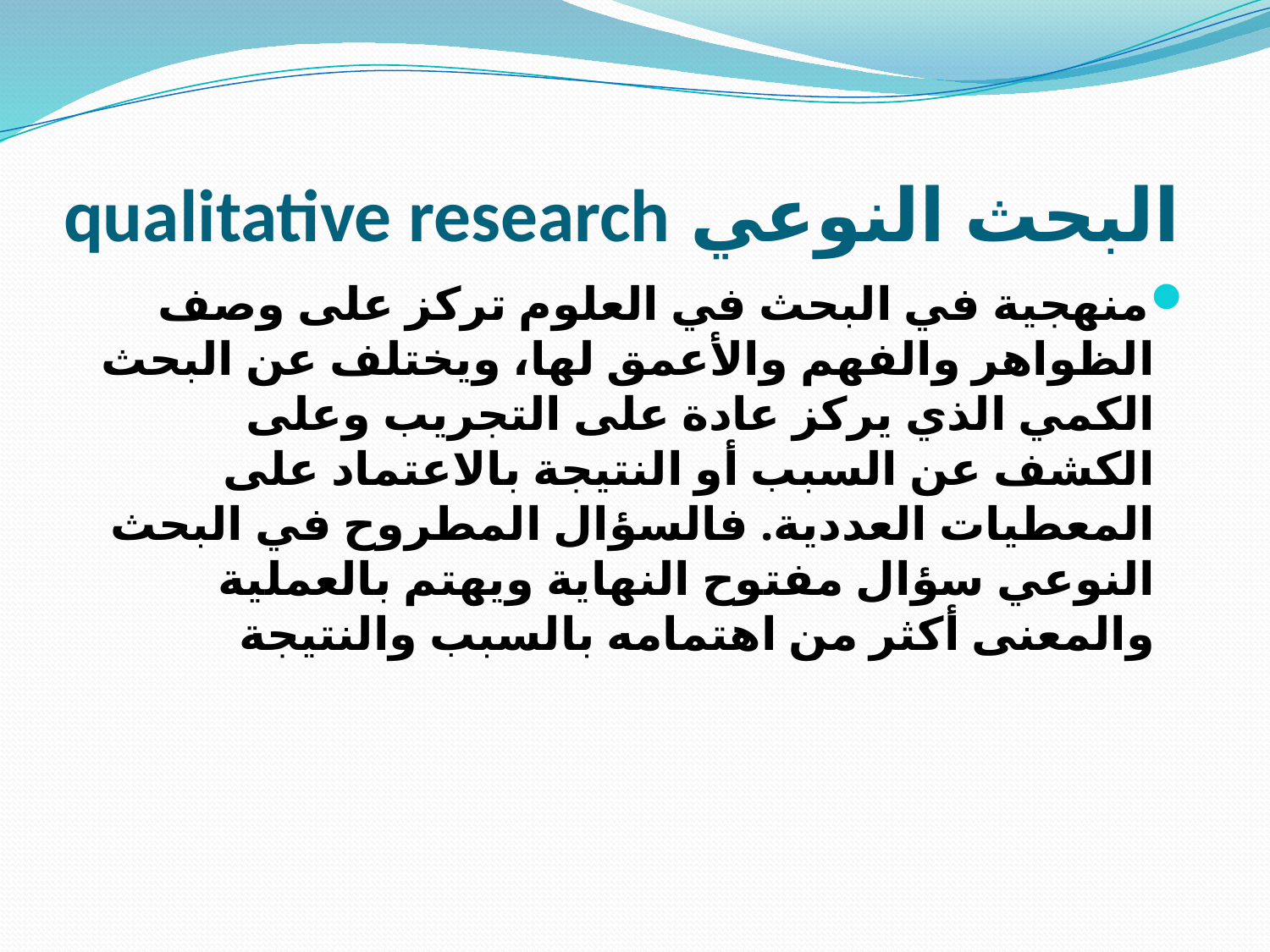

# البحث النوعي qualitative research
منهجية في البحث في العلوم تركز على وصف الظواهر والفهم والأعمق لها، ويختلف عن البحث الكمي الذي يركز عادة على التجريب وعلى الكشف عن السبب أو النتيجة بالاعتماد على المعطيات العددية. فالسؤال المطروح في البحث النوعي سؤال مفتوح النهاية ويهتم بالعملية والمعنى أكثر من اهتمامه بالسبب والنتيجة